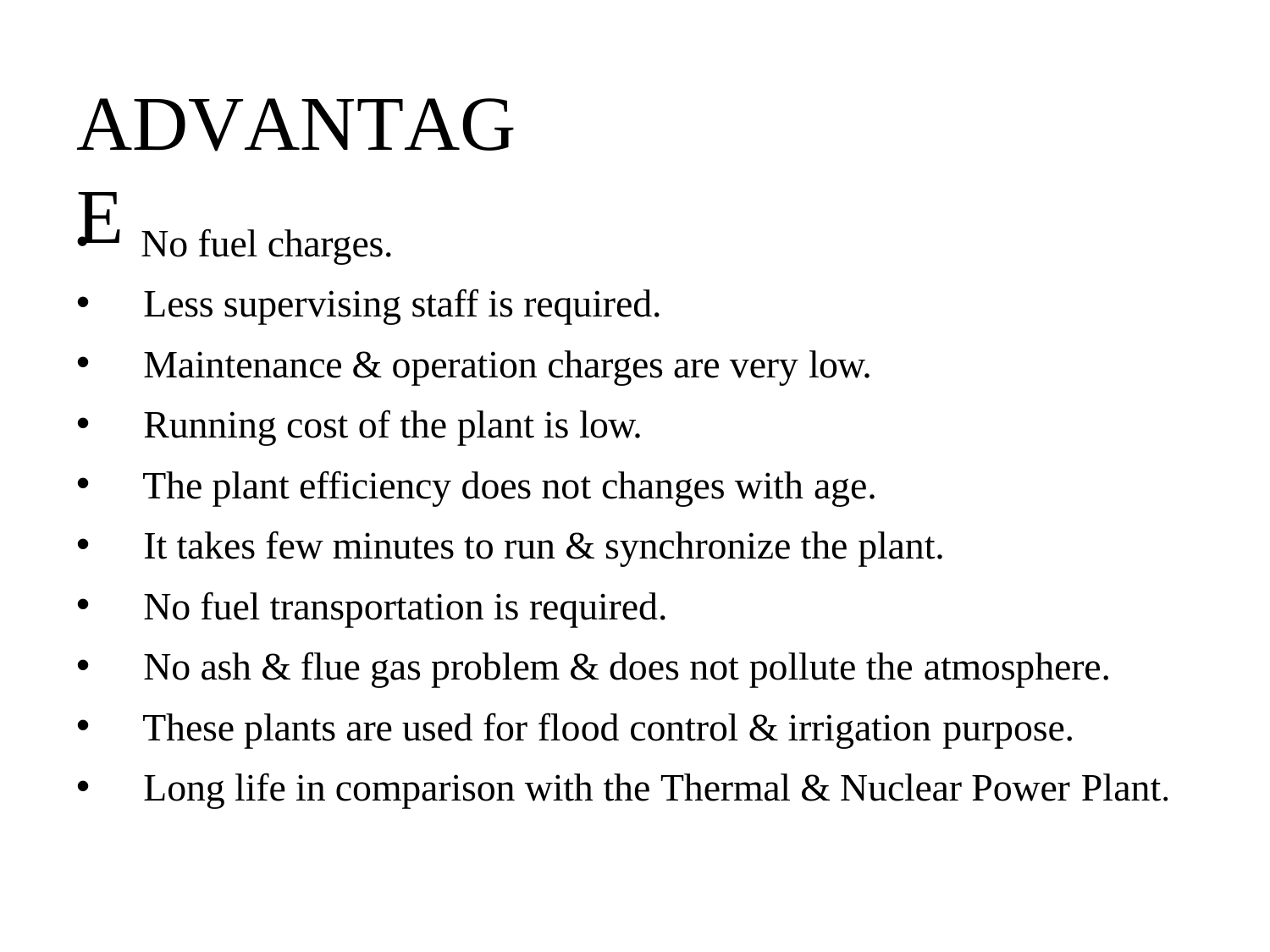

# ADVANTAGE
No fuel charges.
Less supervising staff is required.
Maintenance & operation charges are very low.
Running cost of the plant is low.
The plant efficiency does not changes with age.
It takes few minutes to run & synchronize the plant.
No fuel transportation is required.
No ash & flue gas problem & does not pollute the atmosphere.
These plants are used for flood control & irrigation purpose.
Long life in comparison with the Thermal & Nuclear Power Plant.